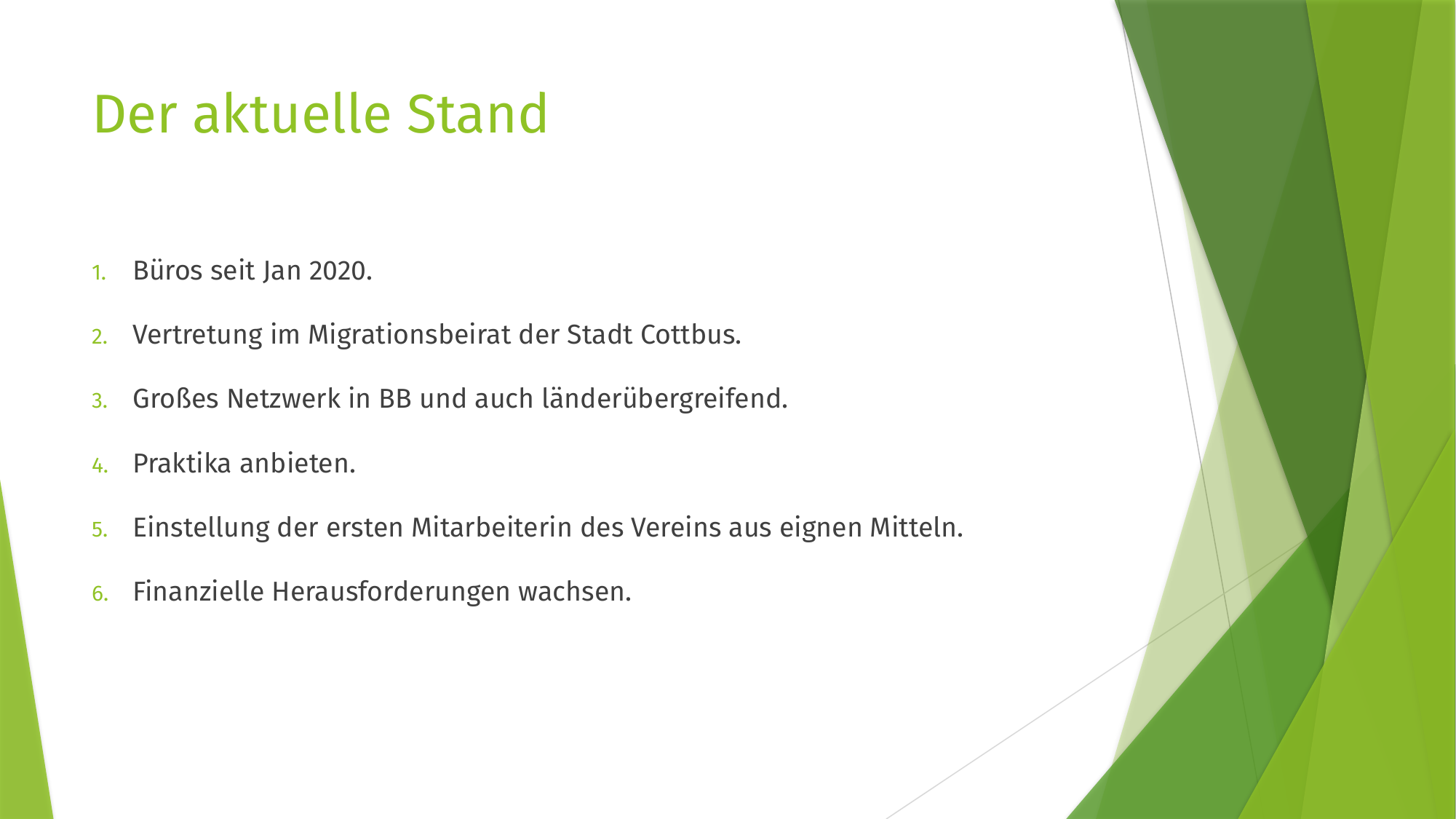

# Der aktuelle Stand
Büros seit Jan 2020.
Vertretung im Migrationsbeirat der Stadt Cottbus.
Großes Netzwerk in BB und auch länderübergreifend.
Praktika anbieten.
Einstellung der ersten Mitarbeiterin des Vereins aus eignen Mitteln.
Finanzielle Herausforderungen wachsen.